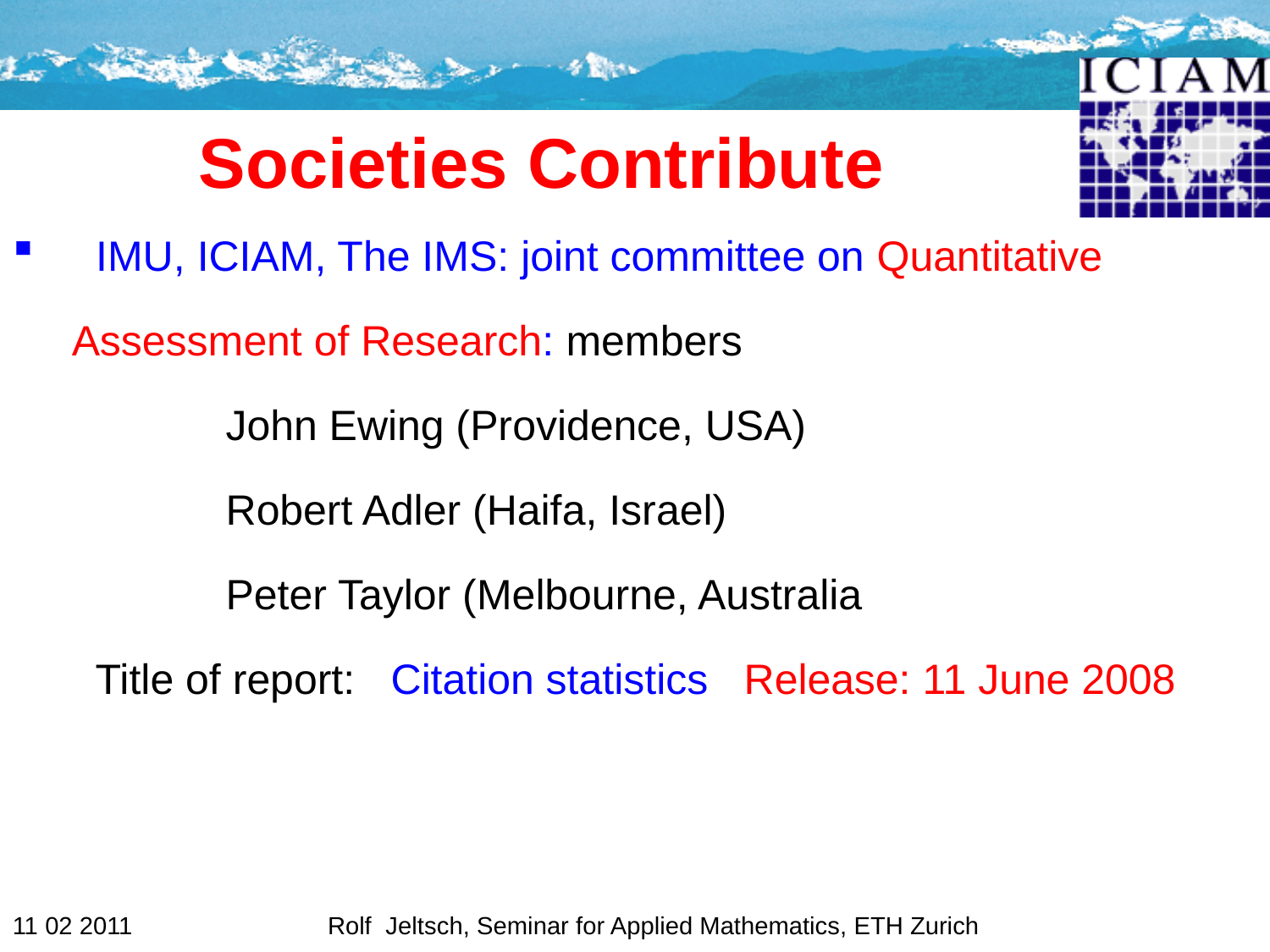

# Societies Contribute
   IMU, ICIAM, The IMS: joint committee on Quantitative
     Assessment of Research: members
                  John Ewing (Providence, USA)
                  Robert Adler (Haifa, Israel)
                  Peter Taylor (Melbourne, Australia
       Title of report:   Citation statistics   Release: 11 June 2008